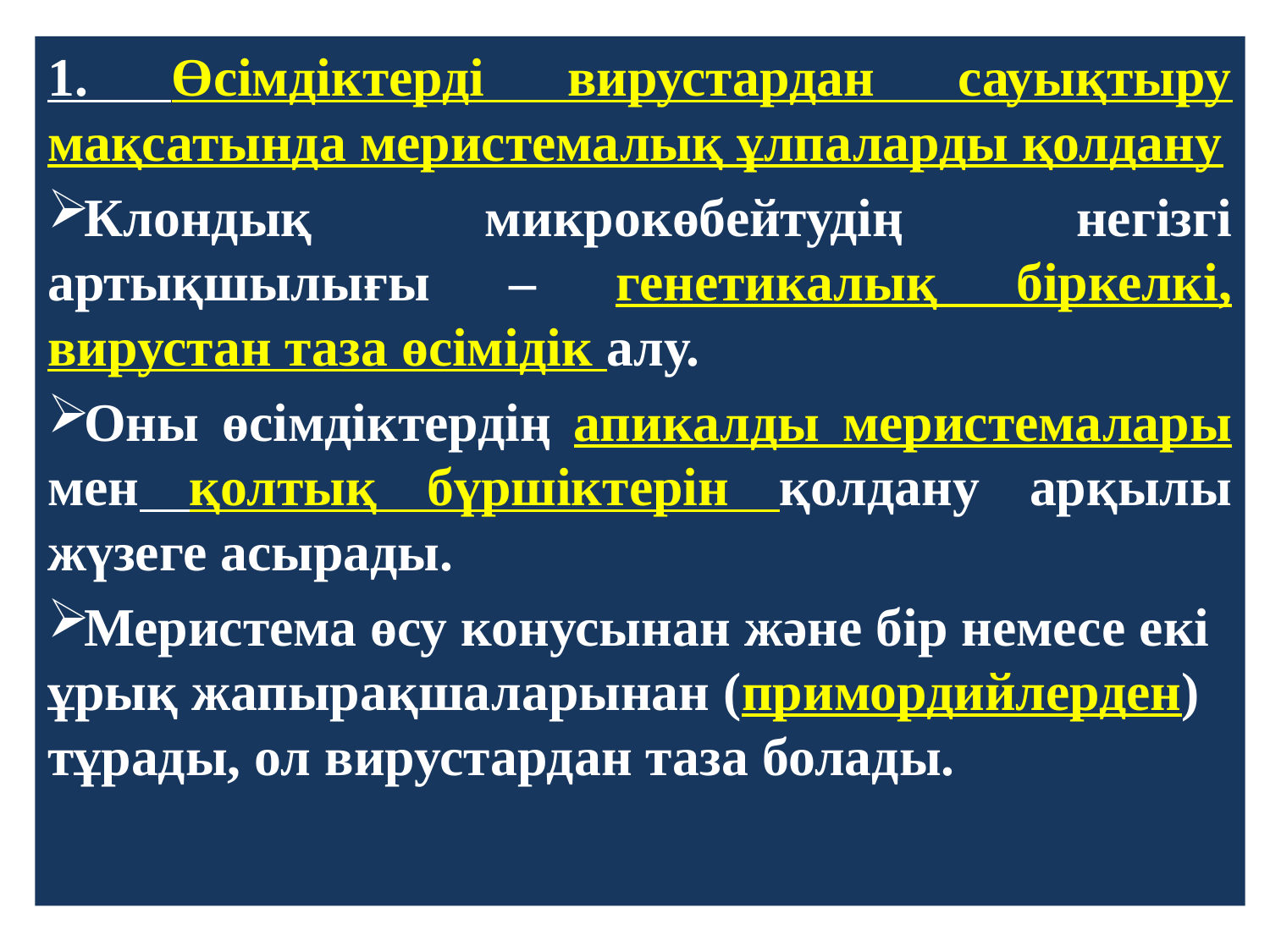

1. Өсімдіктерді вирустардан сауықтыру мақсатында меристемалық ұлпаларды қолдану
Клондық микрокөбейтудің негізгі артықшылығы – генетикалық біркелкі, вирустан таза өсімідік алу.
Оны өсімдіктердің апикалды меристемалары мен қолтық бүршіктерін қолдану арқылы жүзеге асырады.
Меристема өсу конусынан және бір немесе екі ұрық жапырақшаларынан (примордийлерден) тұрады, ол вирустардан таза болады.